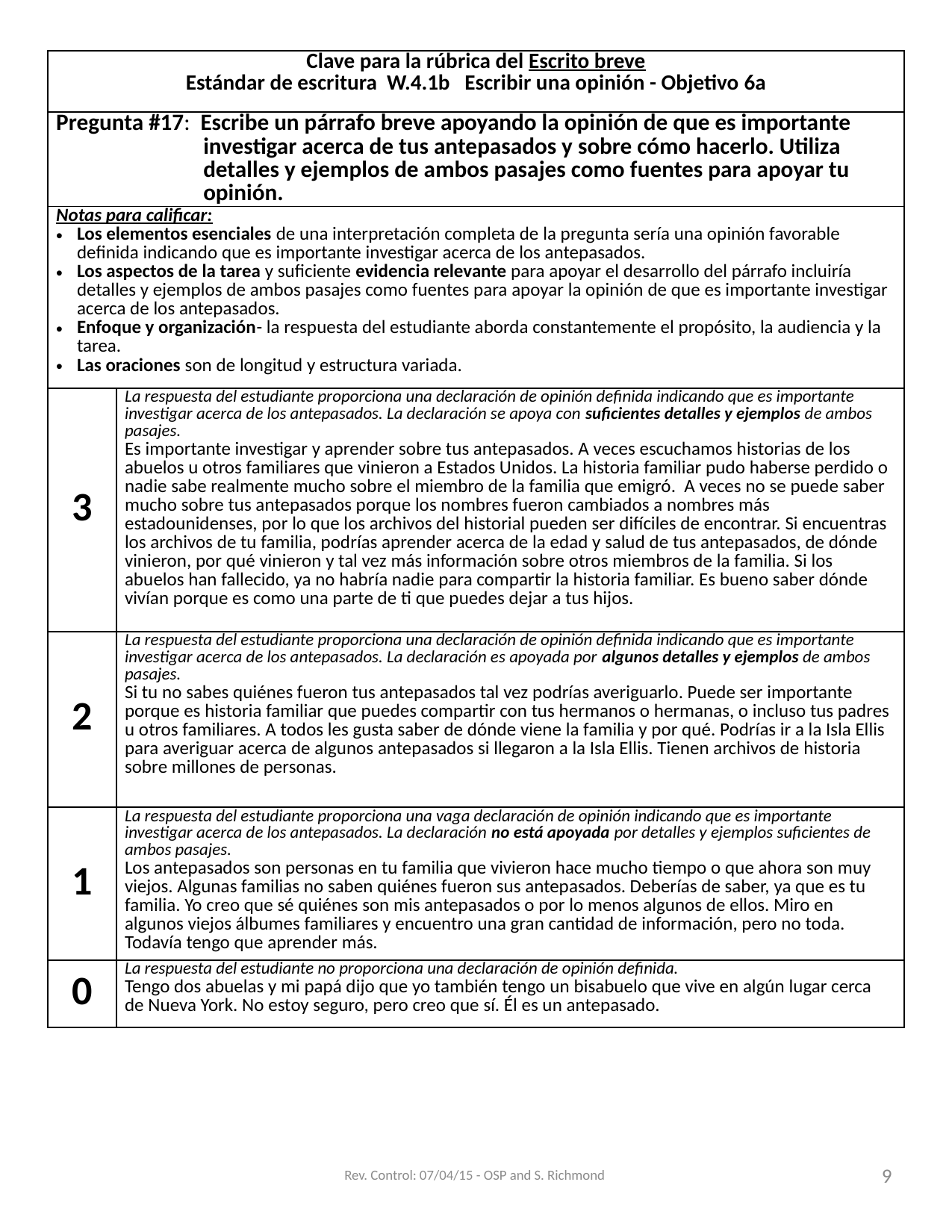

| Clave para la rúbrica del Escrito breve Estándar de escritura W.4.1b Escribir una opinión - Objetivo 6a |  |
| --- | --- |
| Pregunta #17: Escribe un párrafo breve apoyando la opinión de que es importante investigar acerca de tus antepasados y sobre cómo hacerlo. Utiliza detalles y ejemplos de ambos pasajes como fuentes para apoyar tu opinión. |  |
| Notas para calificar: Los elementos esenciales de una interpretación completa de la pregunta sería una opinión favorable definida indicando que es importante investigar acerca de los antepasados. Los aspectos de la tarea y suficiente evidencia relevante para apoyar el desarrollo del párrafo incluiría detalles y ejemplos de ambos pasajes como fuentes para apoyar la opinión de que es importante investigar acerca de los antepasados. Enfoque y organización- la respuesta del estudiante aborda constantemente el propósito, la audiencia y la tarea. Las oraciones son de longitud y estructura variada. |  |
| 3 | La respuesta del estudiante proporciona una declaración de opinión definida indicando que es importante investigar acerca de los antepasados. La declaración se apoya con suficientes detalles y ejemplos de ambos pasajes. Es importante investigar y aprender sobre tus antepasados. A veces escuchamos historias de los abuelos u otros familiares que vinieron a Estados Unidos. La historia familiar pudo haberse perdido o nadie sabe realmente mucho sobre el miembro de la familia que emigró. A veces no se puede saber mucho sobre tus antepasados porque los nombres fueron cambiados a nombres más estadounidenses, por lo que los archivos del historial pueden ser difíciles de encontrar. Si encuentras los archivos de tu familia, podrías aprender acerca de la edad y salud de tus antepasados, de dónde vinieron, por qué vinieron y tal vez más información sobre otros miembros de la familia. Si los abuelos han fallecido, ya no habría nadie para compartir la historia familiar. Es bueno saber dónde vivían porque es como una parte de ti que puedes dejar a tus hijos. |
| 2 | La respuesta del estudiante proporciona una declaración de opinión definida indicando que es importante investigar acerca de los antepasados. La declaración es apoyada por algunos detalles y ejemplos de ambos pasajes. Si tu no sabes quiénes fueron tus antepasados tal vez podrías averiguarlo. Puede ser importante porque es historia familiar que puedes compartir con tus hermanos o hermanas, o incluso tus padres u otros familiares. A todos les gusta saber de dónde viene la familia y por qué. Podrías ir a la Isla Ellis para averiguar acerca de algunos antepasados si llegaron a la Isla Ellis. Tienen archivos de historia sobre millones de personas. |
| 1 | La respuesta del estudiante proporciona una vaga declaración de opinión indicando que es importante investigar acerca de los antepasados. La declaración no está apoyada por detalles y ejemplos suficientes de ambos pasajes. Los antepasados son personas en tu familia que vivieron hace mucho tiempo o que ahora son muy viejos. Algunas familias no saben quiénes fueron sus antepasados. Deberías de saber, ya que es tu familia. Yo creo que sé quiénes son mis antepasados o por lo menos algunos de ellos. Miro en algunos viejos álbumes familiares y encuentro una gran cantidad de información, pero no toda. Todavía tengo que aprender más. |
| 0 | La respuesta del estudiante no proporciona una declaración de opinión definida. Tengo dos abuelas y mi papá dijo que yo también tengo un bisabuelo que vive en algún lugar cerca de Nueva York. No estoy seguro, pero creo que sí. Él es un antepasado. |
Rev. Control: 07/04/15 - OSP and S. Richmond
9